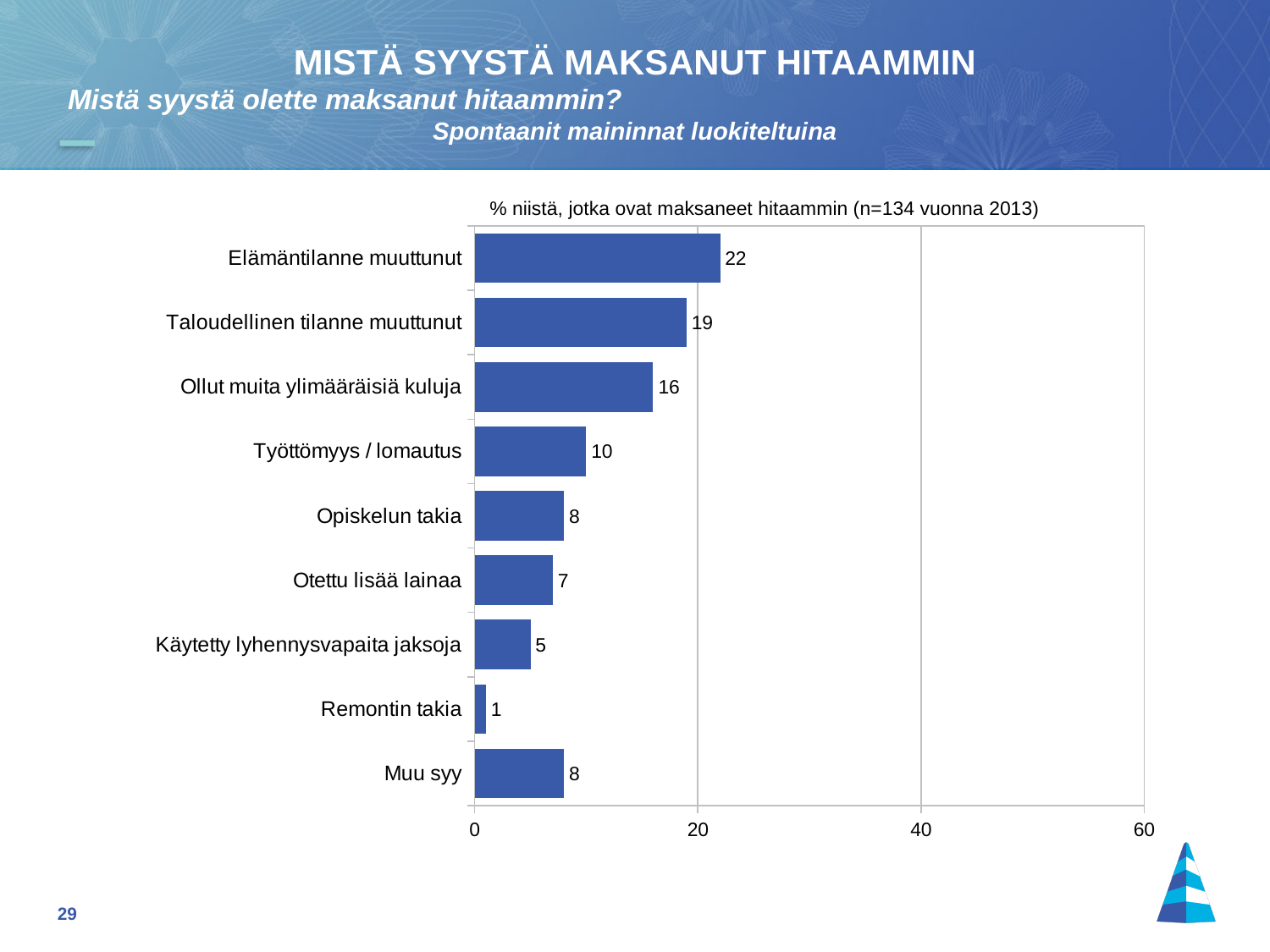

MISTÄ SYYSTÄ MAKSANUT HITAAMMIN
Mistä syystä olette maksanut hitaammin?                                                                           Spontaanit maininnat luokiteltuina
% niistä, jotka ovat maksaneet hitaammin (n=134 vuonna 2013)

### Chart

| Category | Kevät 2013 |
|---|---|
| Elämäntilanne muuttunut | 22.0 |
| Taloudellinen tilanne muuttunut | 19.0 |
| Ollut muita ylimääräisiä kuluja | 16.0 |
| Työttömyys / lomautus | 10.0 |
| Opiskelun takia | 8.0 |
| Otettu lisää lainaa | 7.0 |
| Käytetty lyhennysvapaita jaksoja | 5.0 |
| Remontin takia | 1.0 |
| Muu syy | 8.0 |